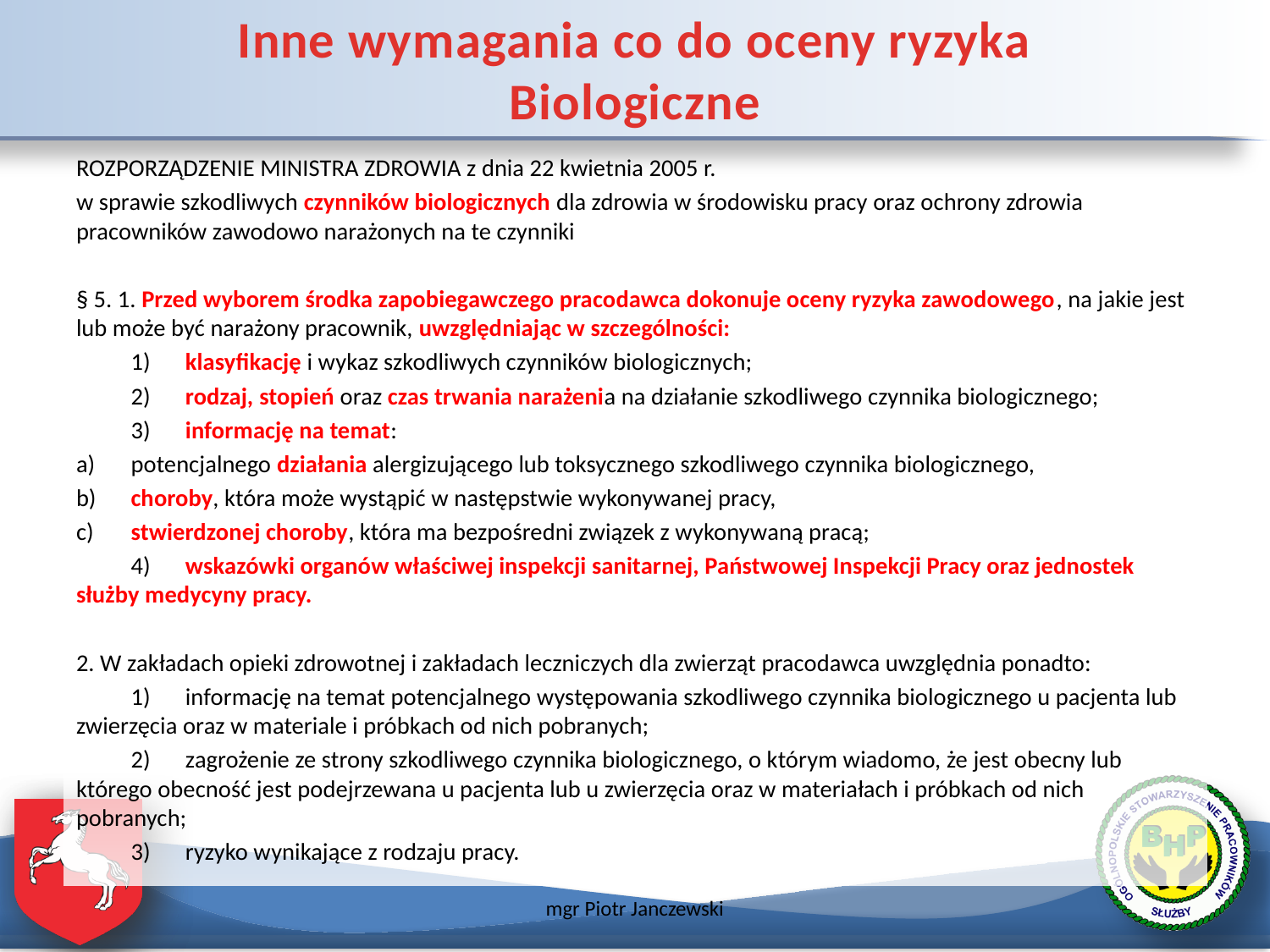

# Inne wymagania co do oceny ryzyka Biologiczne
ROZPORZĄDZENIE MINISTRA ZDROWIA z dnia 22 kwietnia 2005 r.
w sprawie szkodliwych czynników biologicznych dla zdrowia w środowisku pracy oraz ochrony zdrowia pracowników zawodowo narażonych na te czynniki

§ 5. 1. Przed wyborem środka zapobiegawczego pracodawca dokonuje oceny ryzyka zawodowego, na jakie jest lub może być narażony pracownik, uwzględniając w szczególności:
	1)	klasyfikację i wykaz szkodliwych czynników biologicznych;
	2)	rodzaj, stopień oraz czas trwania narażenia na działanie szkodliwego czynnika biologicznego;
	3)	informację na temat:
a)	potencjalnego działania alergizującego lub toksycznego szkodliwego czynnika biologicznego,
b)	choroby, która może wystąpić w następstwie wykonywanej pracy,
c)	stwierdzonej choroby, która ma bezpośredni związek z wykonywaną pracą;
	4)	wskazówki organów właściwej inspekcji sanitarnej, Państwowej Inspekcji Pracy oraz jednostek służby medycyny pracy.

2. W zakładach opieki zdrowotnej i zakładach leczniczych dla zwierząt pracodawca uwzględnia ponadto:
	1)	informację na temat potencjalnego występowania szkodliwego czynnika biologicznego u pacjenta lub zwierzęcia oraz w materiale i próbkach od nich pobranych;
	2)	zagrożenie ze strony szkodliwego czynnika biologicznego, o którym wiadomo, że jest obecny lub którego obecność jest podejrzewana u pacjenta lub u zwierzęcia oraz w materiałach i próbkach od nich pobranych;
	3)	ryzyko wynikające z rodzaju pracy.
mgr Piotr Janczewski